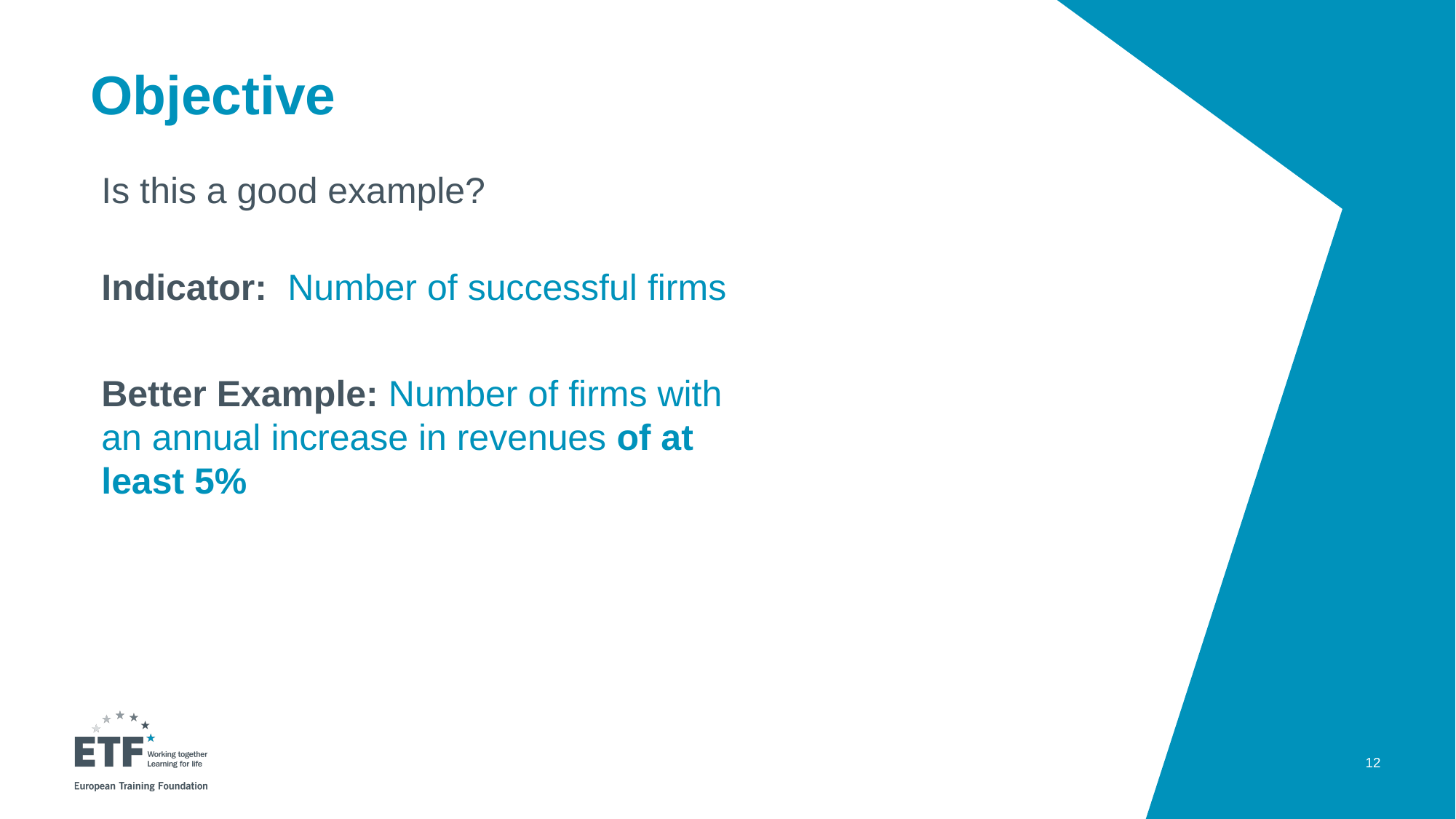

# Objective
Is this a good example?

Indicator:  Number of successful firms

Better Example: Number of firms with an annual increase in revenues of at least 5%

12